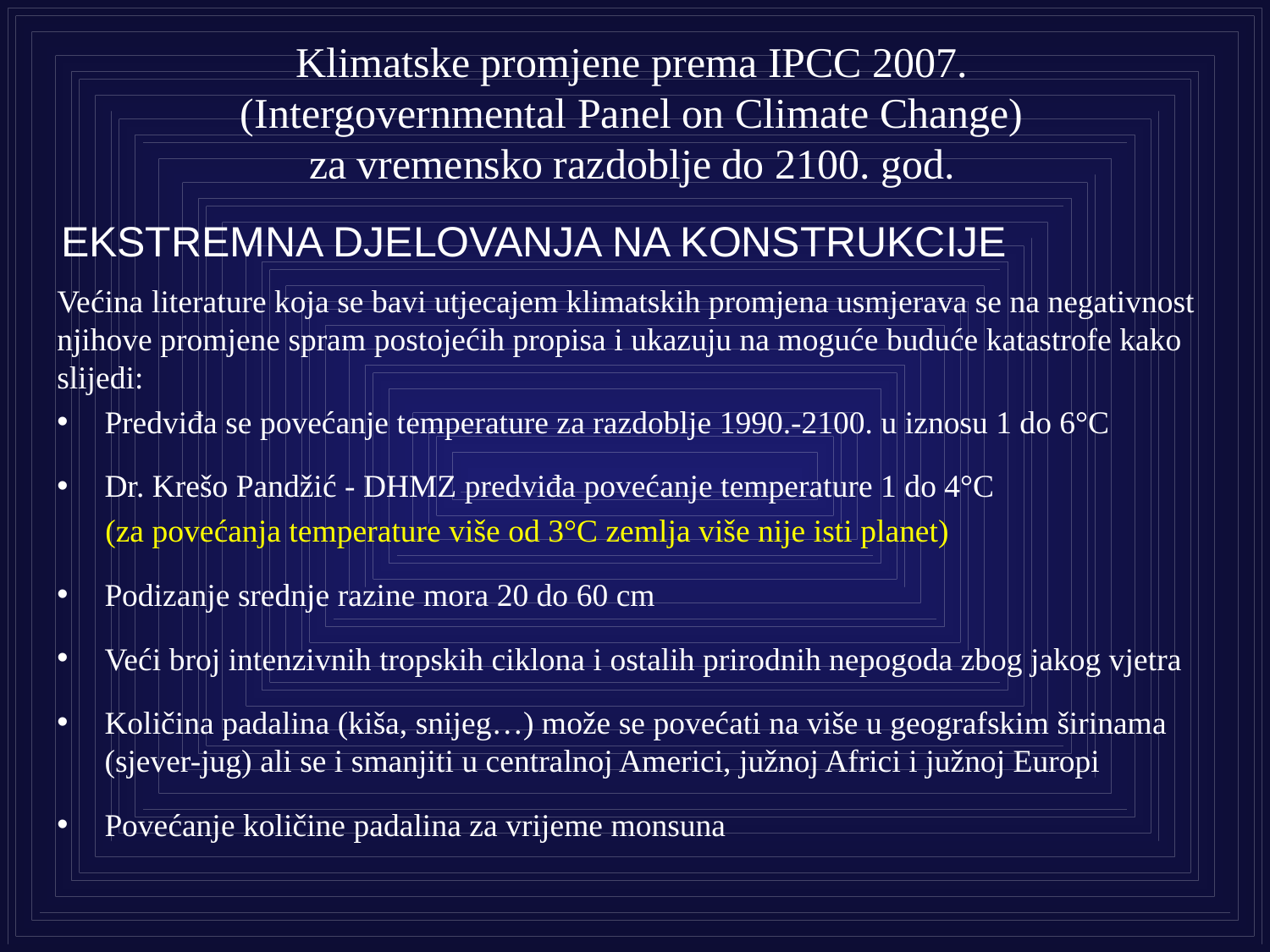

# Klimatske promjene prema IPCC 2007. (Intergovernmental Panel on Climate Change) za vremensko razdoblje do 2100. god.
EKSTREMNA DJELOVANJA NA KONSTRUKCIJE
Većina literature koja se bavi utjecajem klimatskih promjena usmjerava se na negativnost njihove promjene spram postojećih propisa i ukazuju na moguće buduće katastrofe kako slijedi:
Predviđa se povećanje temperature za razdoblje 1990.-2100. u iznosu 1 do 6°C

Dr. Krešo Pandžić - DHMZ predviđa povećanje temperature 1 do 4°C
      (za povećanja temperature više od 3°C zemlja više nije isti planet)

Podizanje srednje razine mora 20 do 60 cm

Veći broj intenzivnih tropskih ciklona i ostalih prirodnih nepogoda zbog jakog vjetra

Količina padalina (kiša, snijeg…) može se povećati na više u geografskim širinama (sjever-jug) ali se i smanjiti u centralnoj Americi, južnoj Africi i južnoj Europi

Povećanje količine padalina za vrijeme monsuna